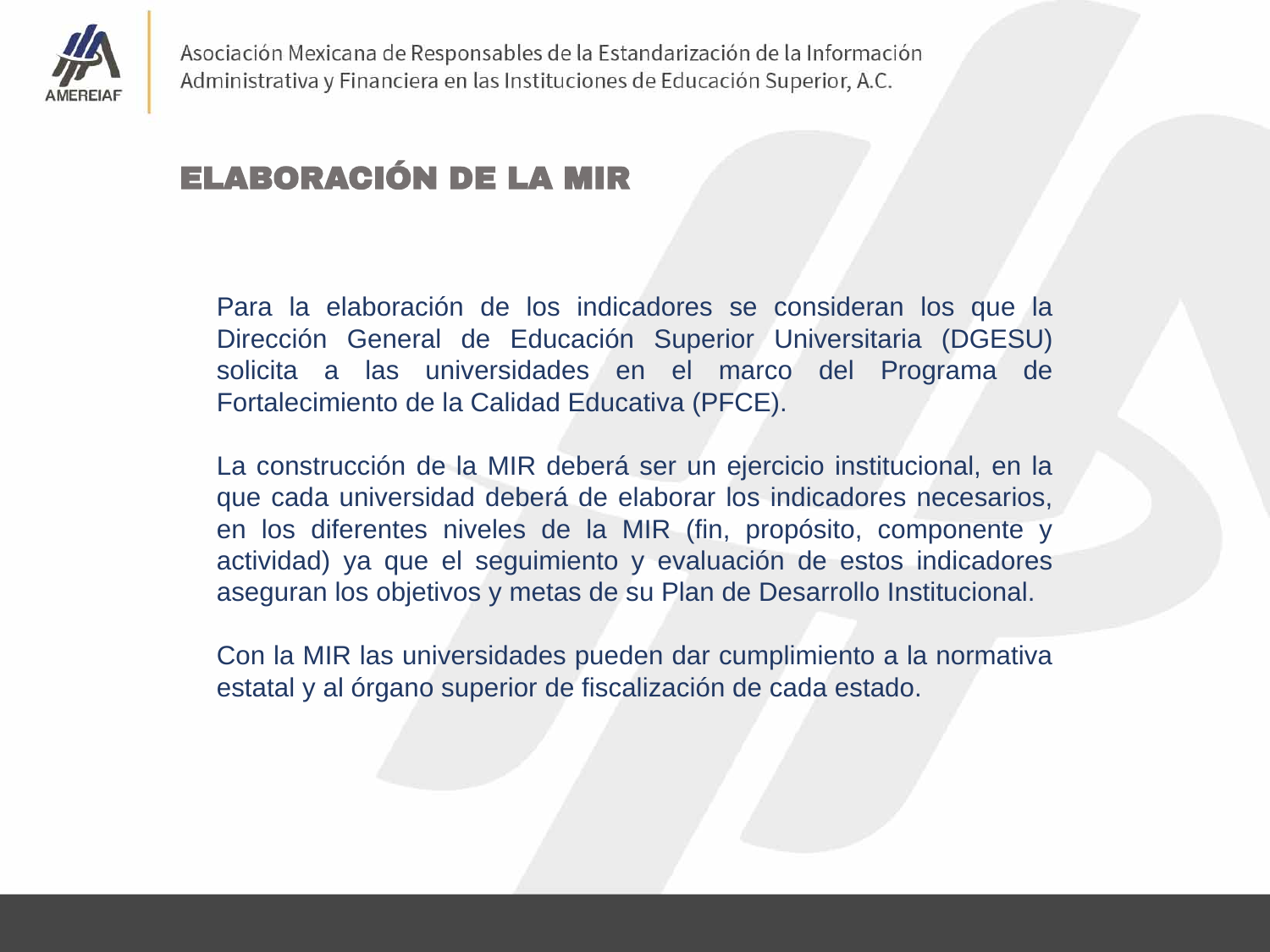

ELABORACIÓN DE LA MIR
Para la elaboración de los indicadores se consideran los que la Dirección General de Educación Superior Universitaria (DGESU) solicita a las universidades en el marco del Programa de Fortalecimiento de la Calidad Educativa (PFCE).

La construcción de la MIR deberá ser un ejercicio institucional, en la que cada universidad deberá de elaborar los indicadores necesarios, en los diferentes niveles de la MIR (fin, propósito, componente y actividad) ya que el seguimiento y evaluación de estos indicadores aseguran los objetivos y metas de su Plan de Desarrollo Institucional.

Con la MIR las universidades pueden dar cumplimiento a la normativa estatal y al órgano superior de fiscalización de cada estado.